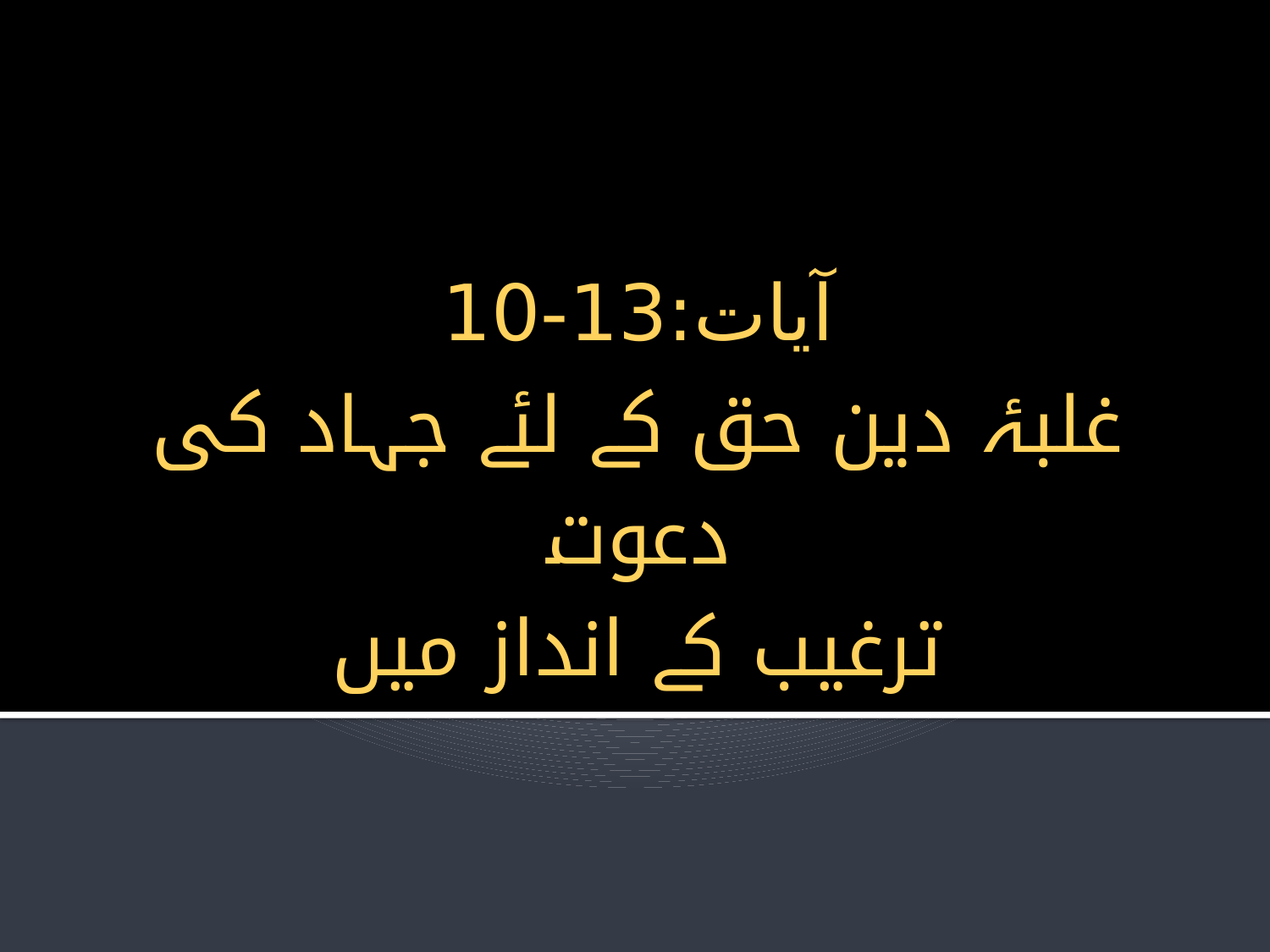

# آیات:13-10 غلبۂ دین حق کے لئے جہاد کی دعوت ترغیب کے انداز میں